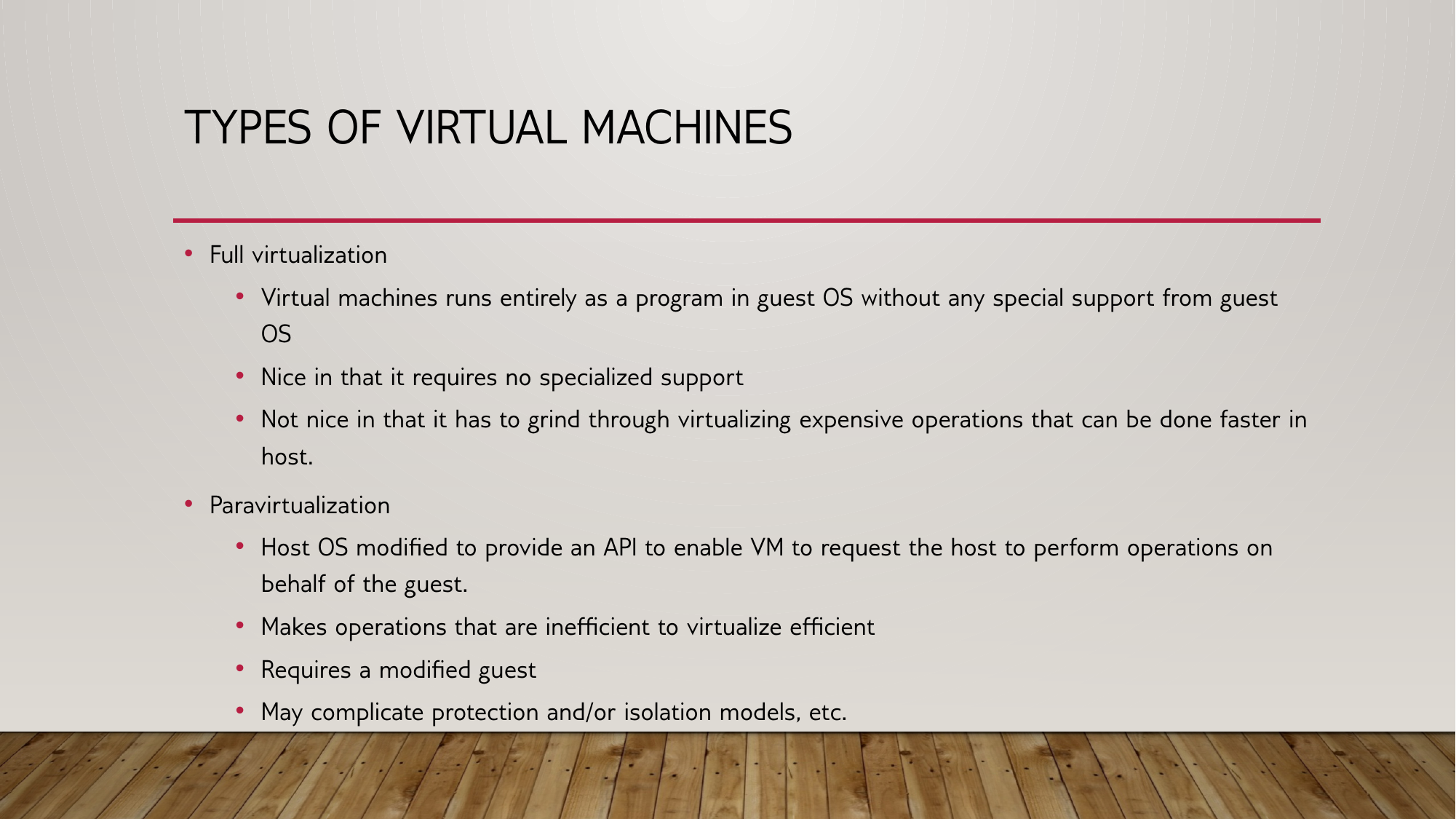

# Types of Virtual Machines
Full virtualization
Virtual machines runs entirely as a program in guest OS without any special support from guest OS
Nice in that it requires no specialized support
Not nice in that it has to grind through virtualizing expensive operations that can be done faster in host.
Paravirtualization
Host OS modified to provide an API to enable VM to request the host to perform operations on behalf of the guest.
Makes operations that are inefficient to virtualize efficient
Requires a modified guest
May complicate protection and/or isolation models, etc.